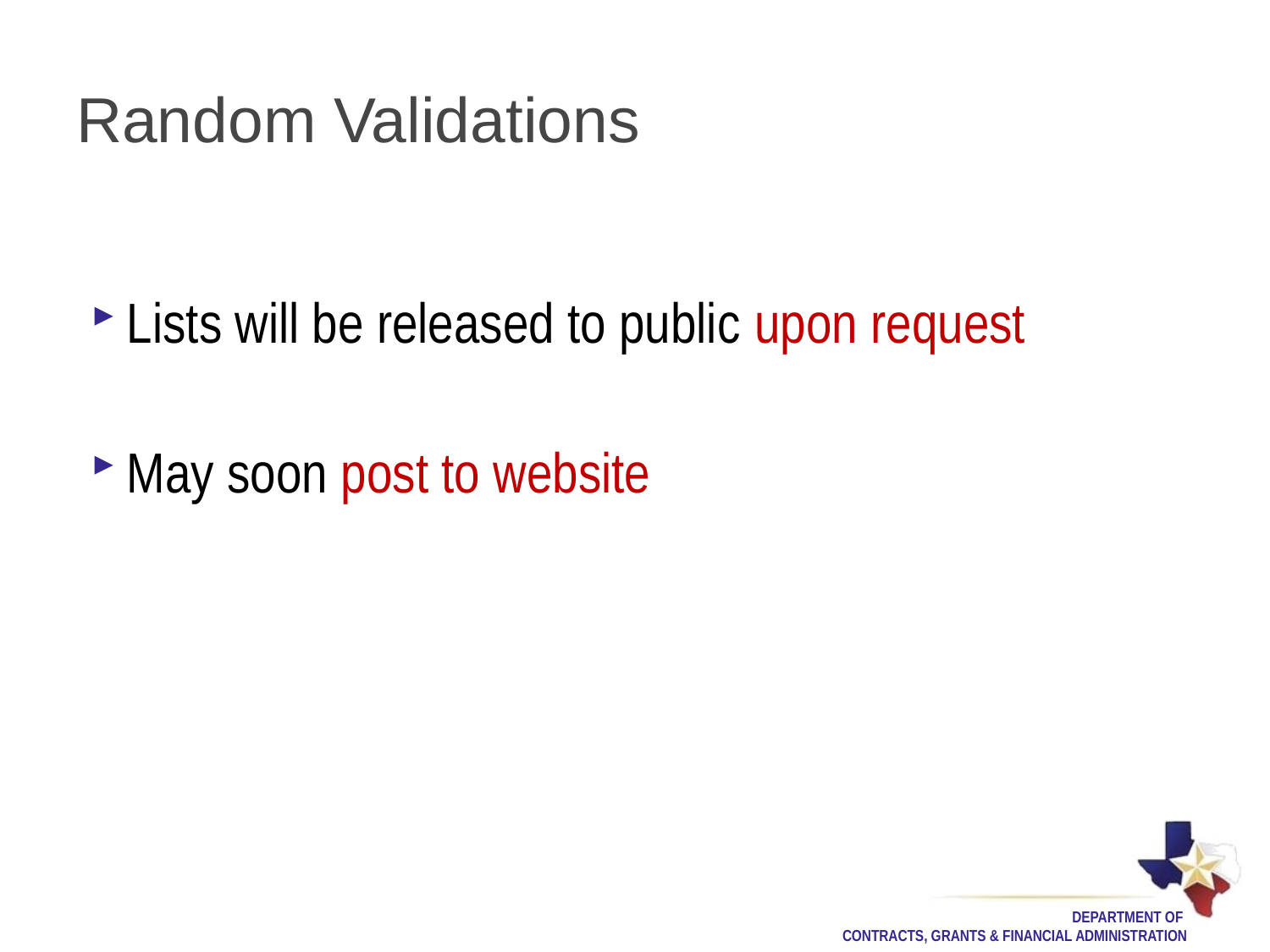

# Random Validations

Lists will be released to public upon request

May soon post to website